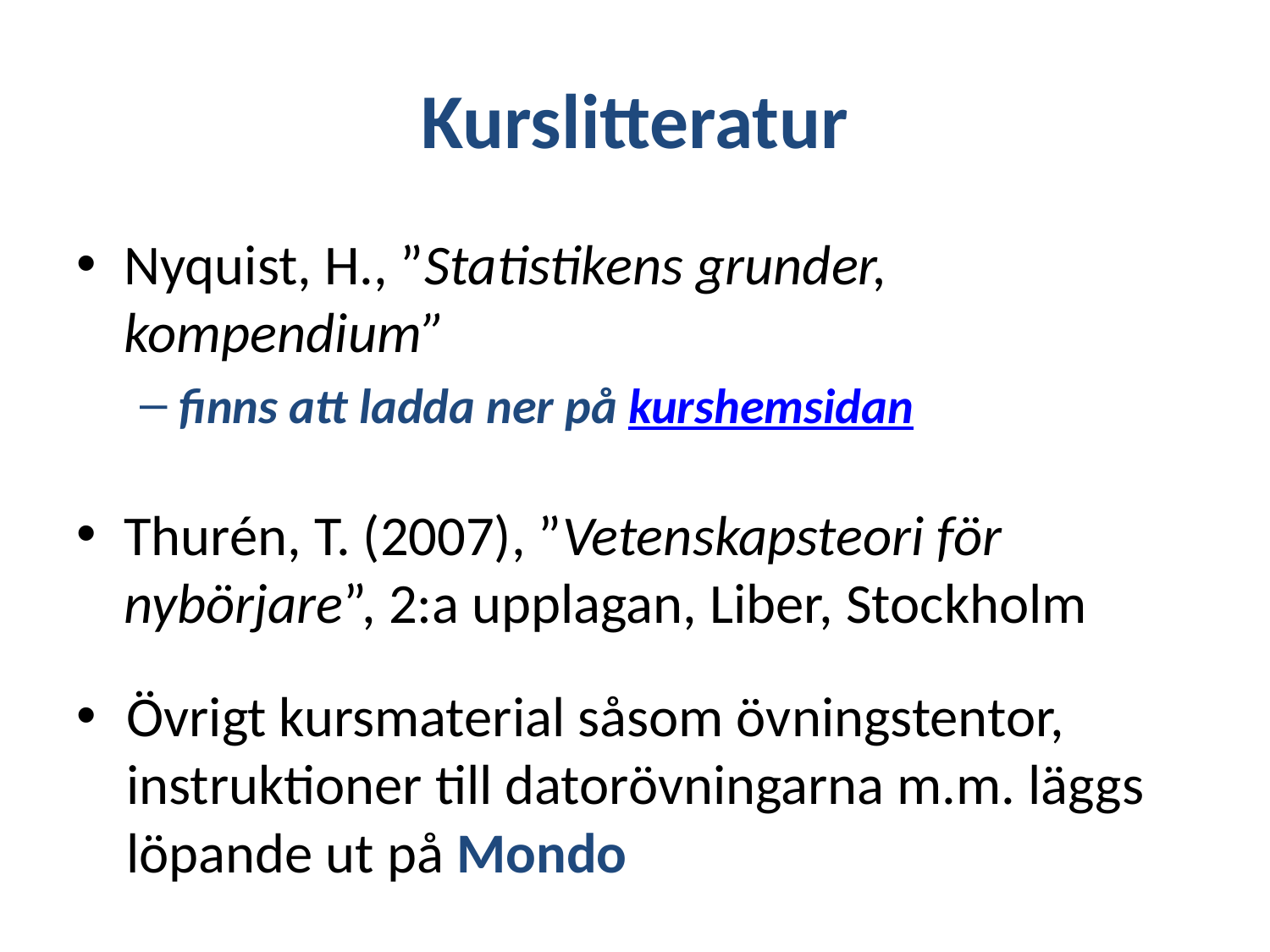

# Kurslitteratur
Nyquist, H., ”Statistikens grunder, kompendium”
finns att ladda ner på kurshemsidan

Thurén, T. (2007), ”Vetenskapsteori för nybörjare”, 2:a upplagan, Liber, Stockholm

Övrigt kursmaterial såsom övningstentor, instruktioner till datorövningarna m.m. läggs löpande ut på Mondo